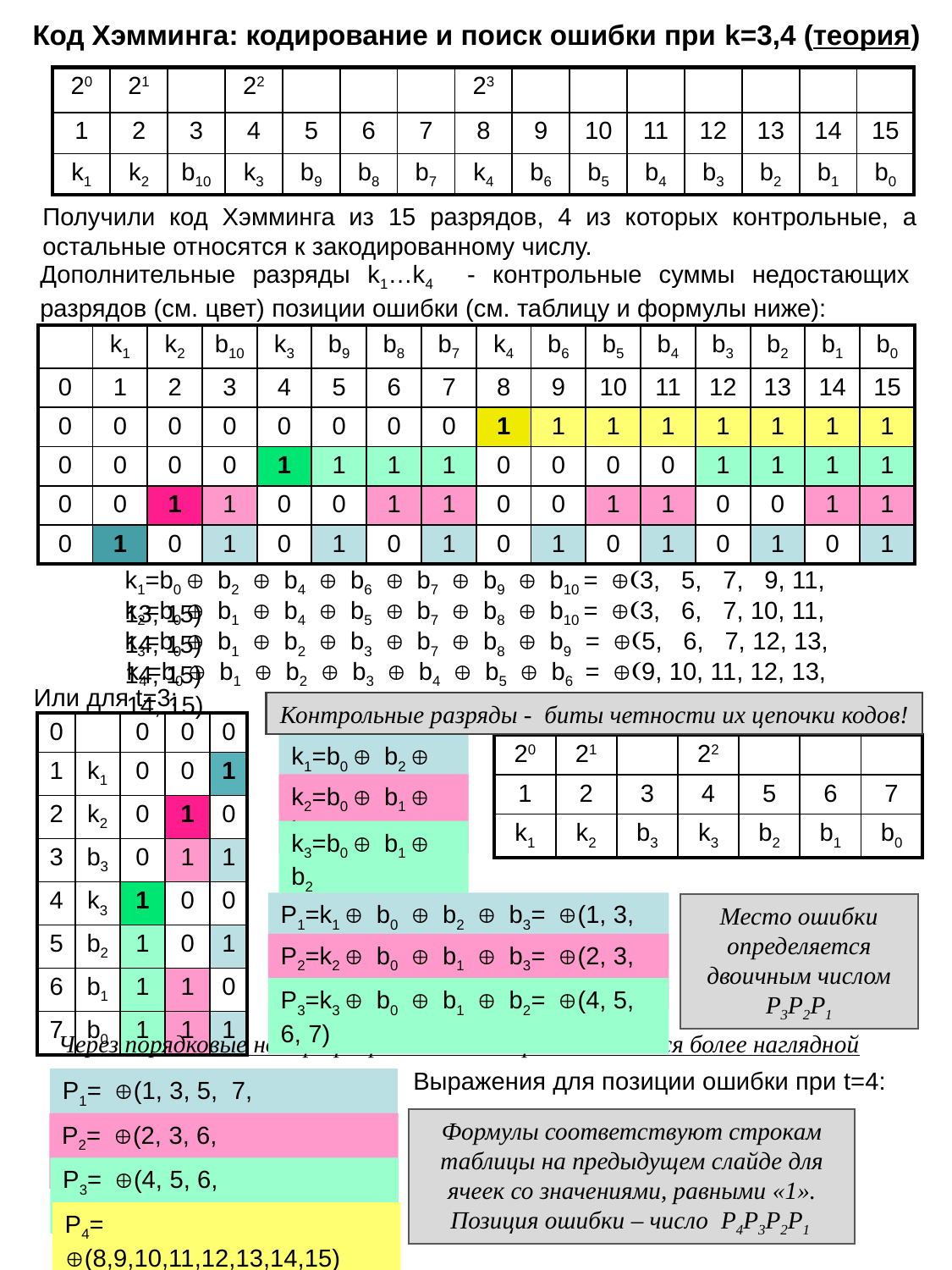

Код Хэмминга: кодирование и поиск ошибки при k=3,4 (теория)
| 20 | 21 |  | 22 |  |  |  | 23 |  |  |  |  |  |  |  |
| --- | --- | --- | --- | --- | --- | --- | --- | --- | --- | --- | --- | --- | --- | --- |
| 1 | 2 | 3 | 4 | 5 | 6 | 7 | 8 | 9 | 10 | 11 | 12 | 13 | 14 | 15 |
| k1 | k2 | b10 | k3 | b9 | b8 | b7 | k4 | b6 | b5 | b4 | b3 | b2 | b1 | b0 |
Получили код Хэмминга из 15 разрядов, 4 из которых контрольные, а остальные относятся к закодированному числу.
Дополнительные разряды k1…k4  - контрольные суммы недостающих разрядов (см. цвет) позиции ошибки (см. таблицу и формулы ниже):
|  | k1 | k2 | b10 | k3 | b9 | b8 | b7 | k4 | b6 | b5 | b4 | b3 | b2 | b1 | b0 |
| --- | --- | --- | --- | --- | --- | --- | --- | --- | --- | --- | --- | --- | --- | --- | --- |
| 0 | 1 | 2 | 3 | 4 | 5 | 6 | 7 | 8 | 9 | 10 | 11 | 12 | 13 | 14 | 15 |
| 0 | 0 | 0 | 0 | 0 | 0 | 0 | 0 | 1 | 1 | 1 | 1 | 1 | 1 | 1 | 1 |
| 0 | 0 | 0 | 0 | 1 | 1 | 1 | 1 | 0 | 0 | 0 | 0 | 1 | 1 | 1 | 1 |
| 0 | 0 | 1 | 1 | 0 | 0 | 1 | 1 | 0 | 0 | 1 | 1 | 0 | 0 | 1 | 1 |
| 0 | 1 | 0 | 1 | 0 | 1 | 0 | 1 | 0 | 1 | 0 | 1 | 0 | 1 | 0 | 1 |
k1=b0 ⊕ b2 ⊕ b4 ⊕ b6 ⊕ b7 ⊕ b9 ⊕ b10 = ⊕(3,   5,   7,   9, 11, 13, 15)
k2=b0 ⊕ b1 ⊕ b4 ⊕ b5 ⊕ b7 ⊕ b8 ⊕ b10 = ⊕(3,   6,   7, 10, 11, 14, 15)
k3=b0 ⊕ b1 ⊕ b2 ⊕ b3 ⊕ b7 ⊕ b8 ⊕ b9  = ⊕(5,   6,   7, 12, 13, 14, 15)
k4=b0 ⊕ b1 ⊕ b2 ⊕ b3 ⊕ b4 ⊕ b5 ⊕ b6   = ⊕(9, 10, 11, 12, 13, 14, 15)
Или для t=3:
Контрольные разряды -  биты четности их цепочки кодов!
| 0 |  | 0 | 0 | 0 |
| --- | --- | --- | --- | --- |
| 1 | k1 | 0 | 0 | 1 |
| 2 | k2 | 0 | 1 | 0 |
| 3 | b3 | 0 | 1 | 1 |
| 4 | k3 | 1 | 0 | 0 |
| 5 | b2 | 1 | 0 | 1 |
| 6 | b1 | 1 | 1 | 0 |
| 7 | b0 | 1 | 1 | 1 |
k1=b0 ⊕ b2 ⊕ b3
| 20 | 21 |  | 22 |  |  |  |
| --- | --- | --- | --- | --- | --- | --- |
| 1 | 2 | 3 | 4 | 5 | 6 | 7 |
| k1 | k2 | b3 | k3 | b2 | b1 | b0 |
k2=b0 ⊕ b1 ⊕ b3
k3=b0 ⊕ b1 ⊕ b2
P1=k1 ⊕ b0 ⊕ b2 ⊕ b3= ⊕(1, 3, 5, 7)
Место ошибки определяется двоичным числом P3P2P1
P2=k2 ⊕ b0 ⊕ b1 ⊕ b3= ⊕(2, 3, 6, 7)
P3=k3 ⊕ b0 ⊕ b1 ⊕ b2= ⊕(4, 5, 6, 7)
Через порядковые номера разрядов запись представляется более наглядной
Выражения для позиции ошибки при t=4:
P1= ⊕(1, 3, 5,  7,  9,11,13,15)
Формулы соответствуют строкам таблицы на предыдущем слайде для ячеек со значениями, равными «1». Позиция ошибки – число  P4P3P2P1
P2= ⊕(2, 3, 6,  7,10,11,14,15)
P3= ⊕(4, 5, 6,  7,12,13,14,15)
P4= ⊕(8,9,10,11,12,13,14,15)